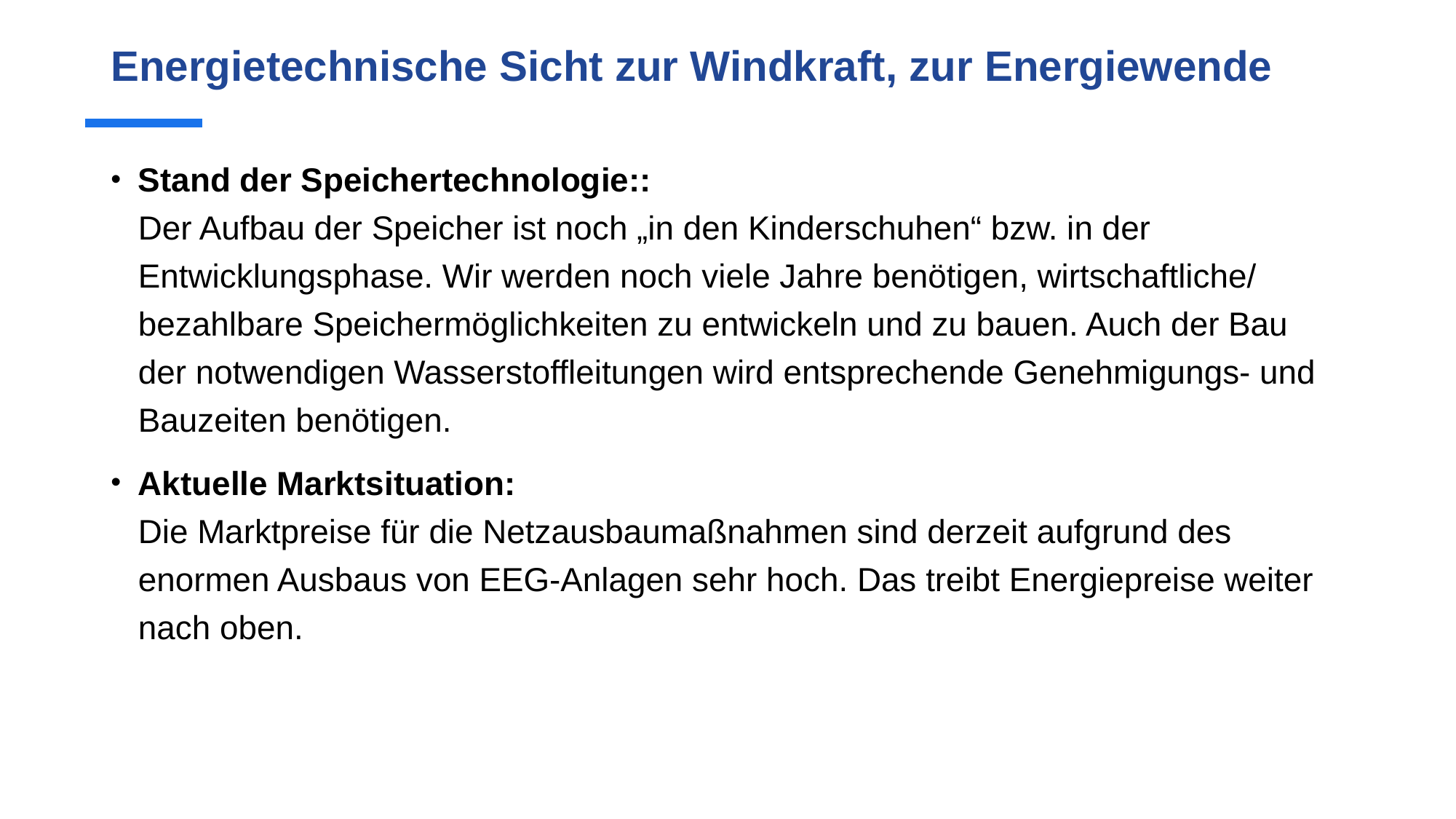

# Energietechnische Sicht zur Windkraft, zur Energiewende
Stand der Speichertechnologie::
Der Aufbau der Speicher ist noch „in den Kinderschuhen“ bzw. in der Entwicklungsphase. Wir werden noch viele Jahre benötigen, wirtschaftliche/ bezahlbare Speichermöglichkeiten zu entwickeln und zu bauen. Auch der Bau der notwendigen Wasserstoffleitungen wird entsprechende Genehmigungs- und Bauzeiten benötigen.
Aktuelle Marktsituation:
Die Marktpreise für die Netzausbaumaßnahmen sind derzeit aufgrund des enormen Ausbaus von EEG-Anlagen sehr hoch. Das treibt Energiepreise weiter nach oben.